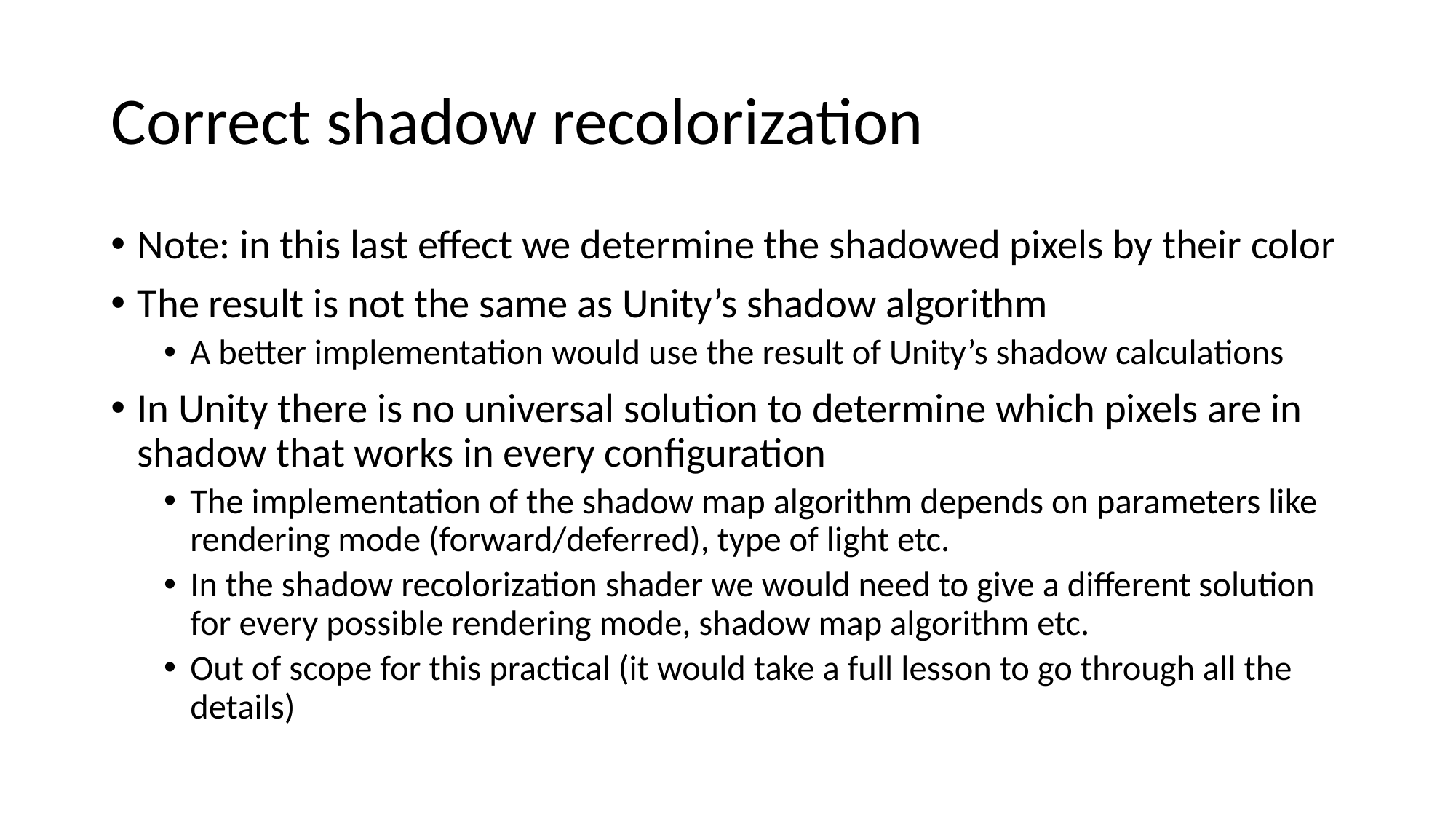

# Correct shadow recolorization
Note: in this last effect we determine the shadowed pixels by their color
The result is not the same as Unity’s shadow algorithm
A better implementation would use the result of Unity’s shadow calculations
In Unity there is no universal solution to determine which pixels are in shadow that works in every configuration
The implementation of the shadow map algorithm depends on parameters like rendering mode (forward/deferred), type of light etc.
In the shadow recolorization shader we would need to give a different solution for every possible rendering mode, shadow map algorithm etc.
Out of scope for this practical (it would take a full lesson to go through all the details)